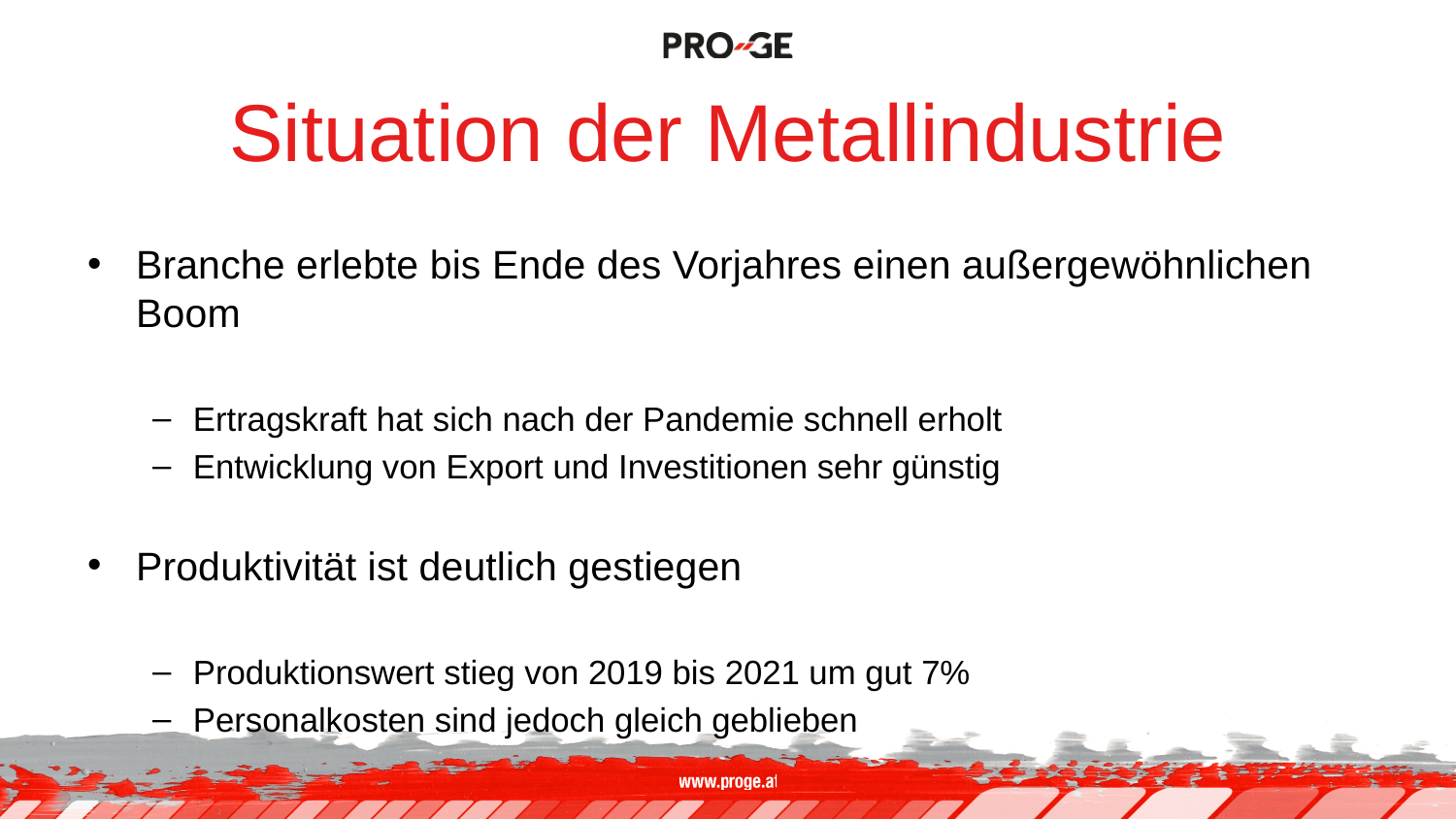

# Situation der Metallindustrie
Branche erlebte bis Ende des Vorjahres einen außergewöhnlichen Boom

Ertragskraft hat sich nach der Pandemie schnell erholt
Entwicklung von Export und Investitionen sehr günstig

Produktivität ist deutlich gestiegen

Produktionswert stieg von 2019 bis 2021 um gut 7%
Personalkosten sind jedoch gleich geblieben